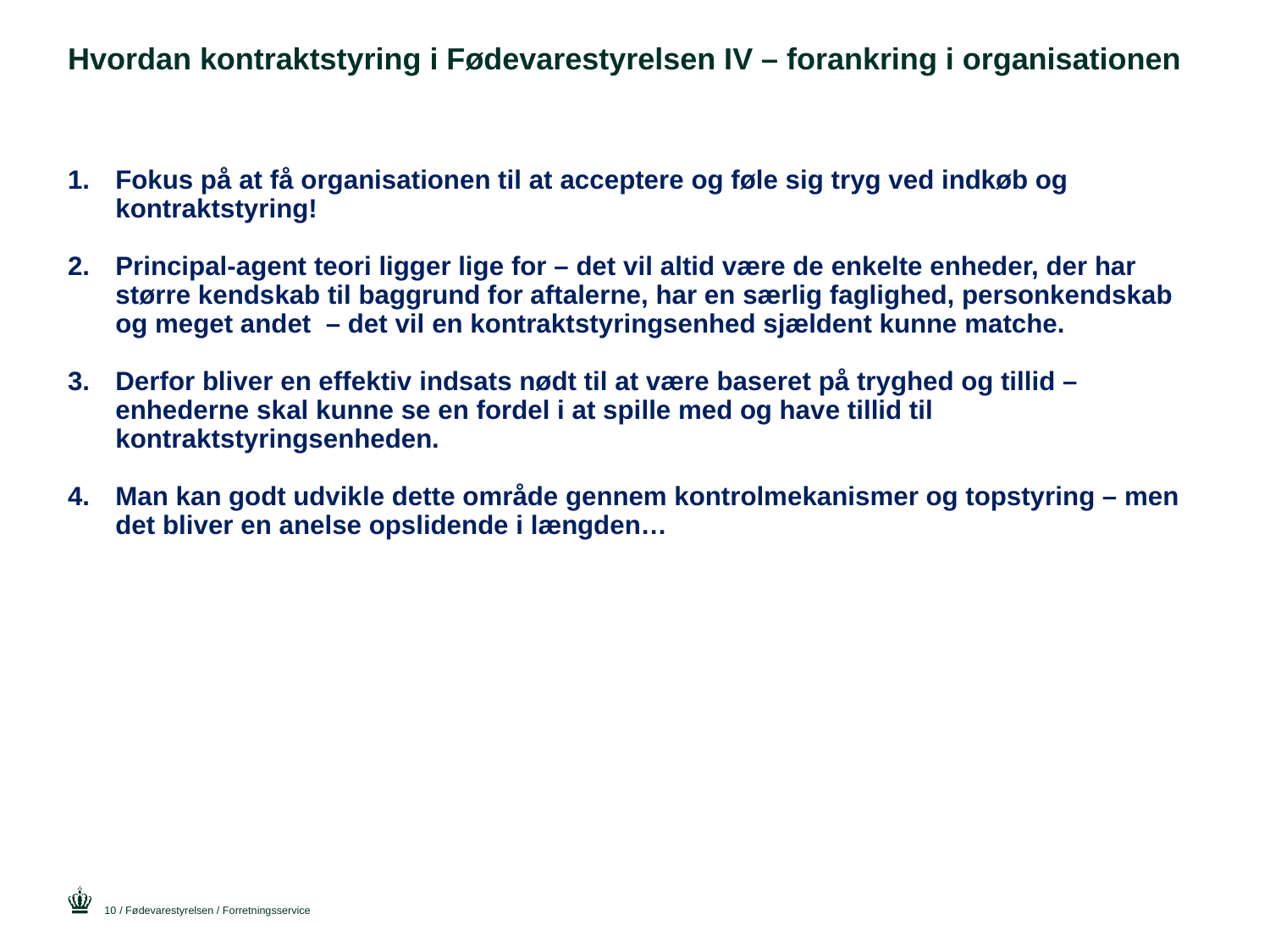

# Hvordan kontraktstyring i Fødevarestyrelsen IV – forankring i organisationen
Fokus på at få organisationen til at acceptere og føle sig tryg ved indkøb og kontraktstyring!

Principal-agent teori ligger lige for – det vil altid være de enkelte enheder, der har større kendskab til baggrund for aftalerne, har en særlig faglighed, personkendskab og meget andet  – det vil en kontraktstyringsenhed sjældent kunne matche.

Derfor bliver en effektiv indsats nødt til at være baseret på tryghed og tillid – enhederne skal kunne se en fordel i at spille med og have tillid til kontraktstyringsenheden.

Man kan godt udvikle dette område gennem kontrolmekanismer og topstyring – men det bliver en anelse opslidende i længden…
10
/ Fødevarestyrelsen / Forretningsservice